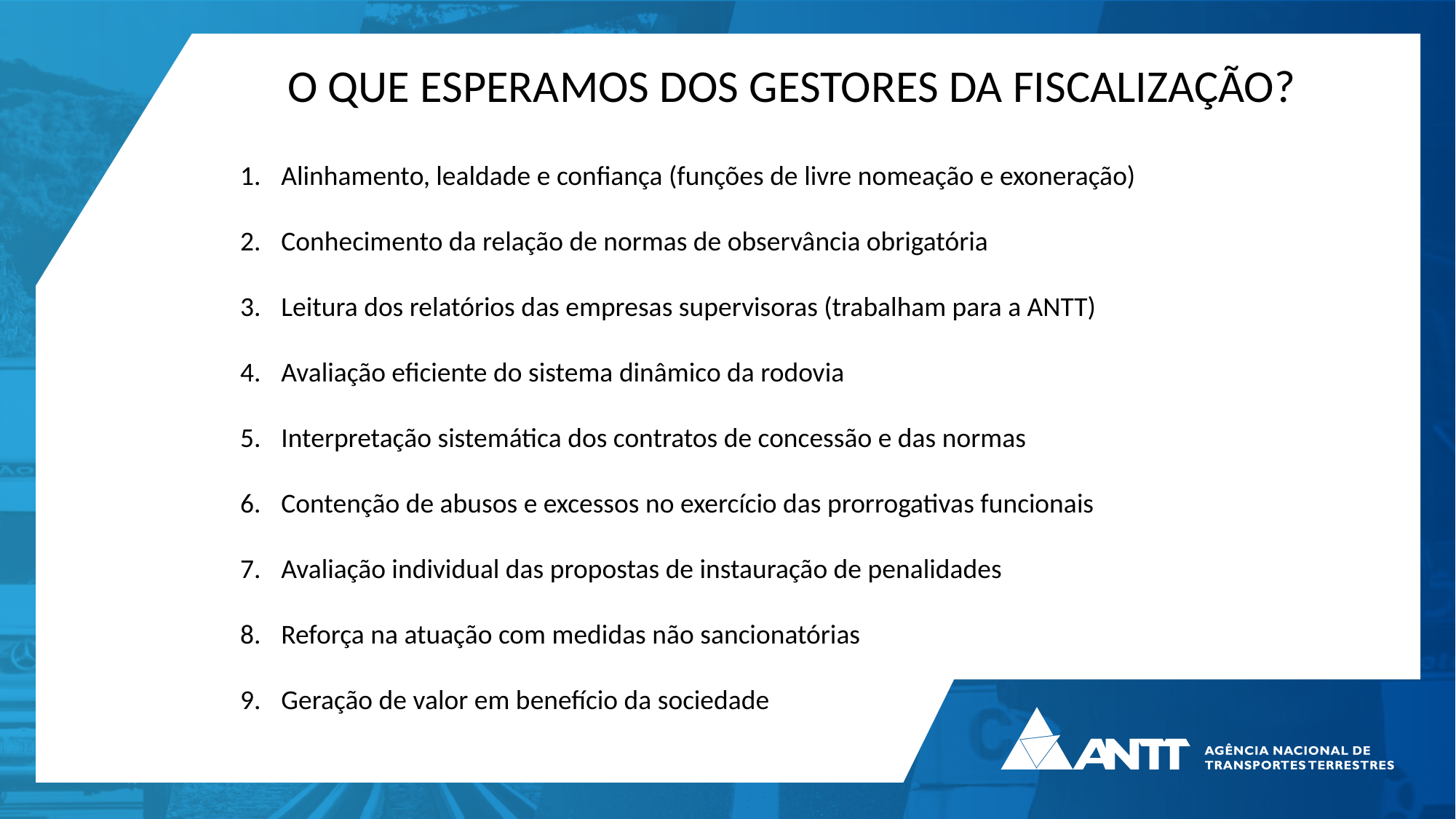

# O QUE ESPERAMOS DOS GESTORES DA FISCALIZAÇÃO?
Alinhamento, lealdade e confiança (funções de livre nomeação e exoneração)
Conhecimento da relação de normas de observância obrigatória
Leitura dos relatórios das empresas supervisoras (trabalham para a ANTT)
Avaliação eficiente do sistema dinâmico da rodovia
Interpretação sistemática dos contratos de concessão e das normas
Contenção de abusos e excessos no exercício das prorrogativas funcionais
Avaliação individual das propostas de instauração de penalidades
Reforça na atuação com medidas não sancionatórias
Geração de valor em benefício da sociedade